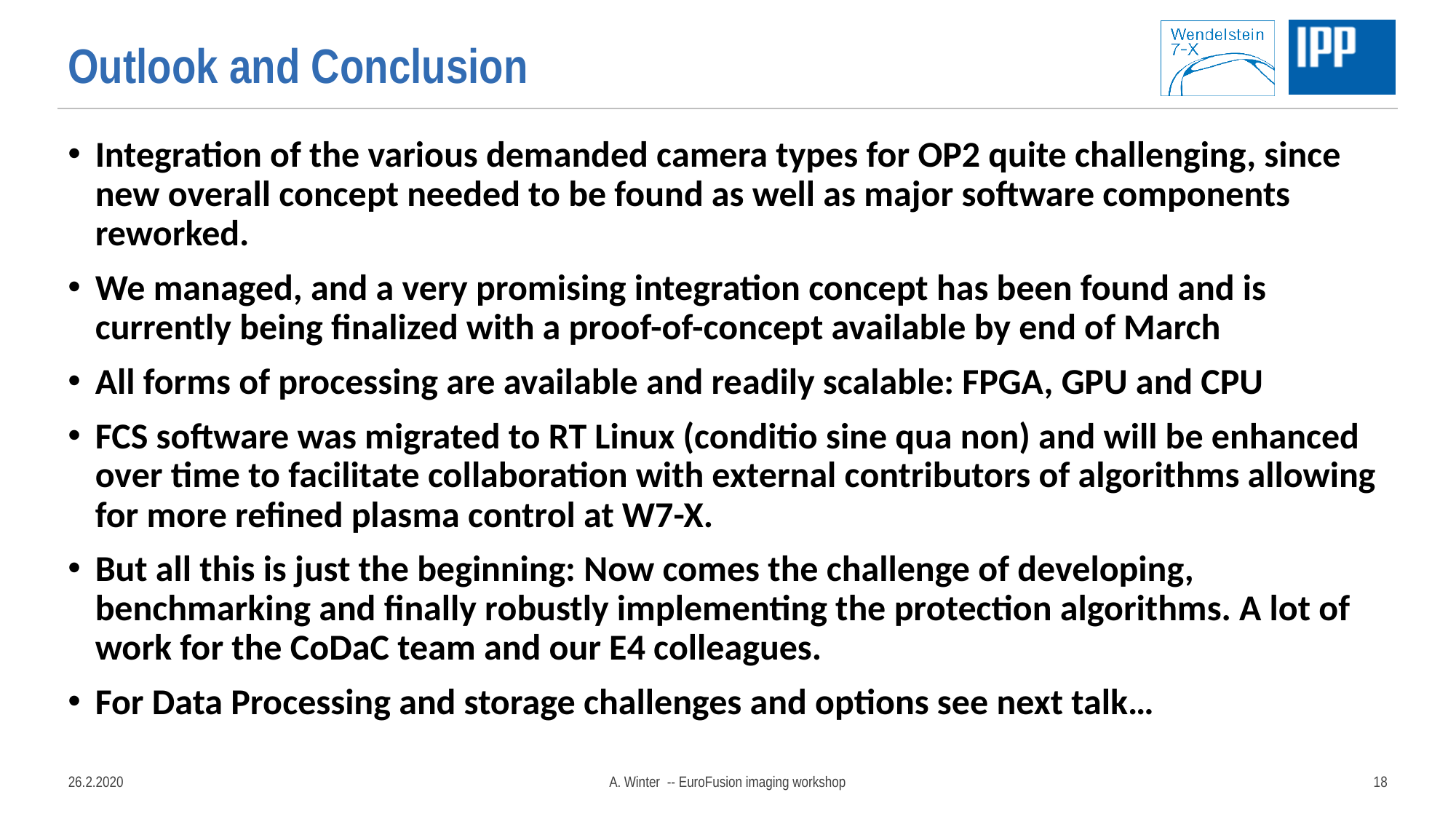

# Outlook and Conclusion
Integration of the various demanded camera types for OP2 quite challenging, since new overall concept needed to be found as well as major software components reworked.
We managed, and a very promising integration concept has been found and is currently being finalized with a proof-of-concept available by end of March
All forms of processing are available and readily scalable: FPGA, GPU and CPU
FCS software was migrated to RT Linux (conditio sine qua non) and will be enhanced over time to facilitate collaboration with external contributors of algorithms allowing for more refined plasma control at W7-X.
But all this is just the beginning: Now comes the challenge of developing, benchmarking and finally robustly implementing the protection algorithms. A lot of work for the CoDaC team and our E4 colleagues.
For Data Processing and storage challenges and options see next talk…

26.2.2020
A. Winter  -- EuroFusion imaging workshop
18